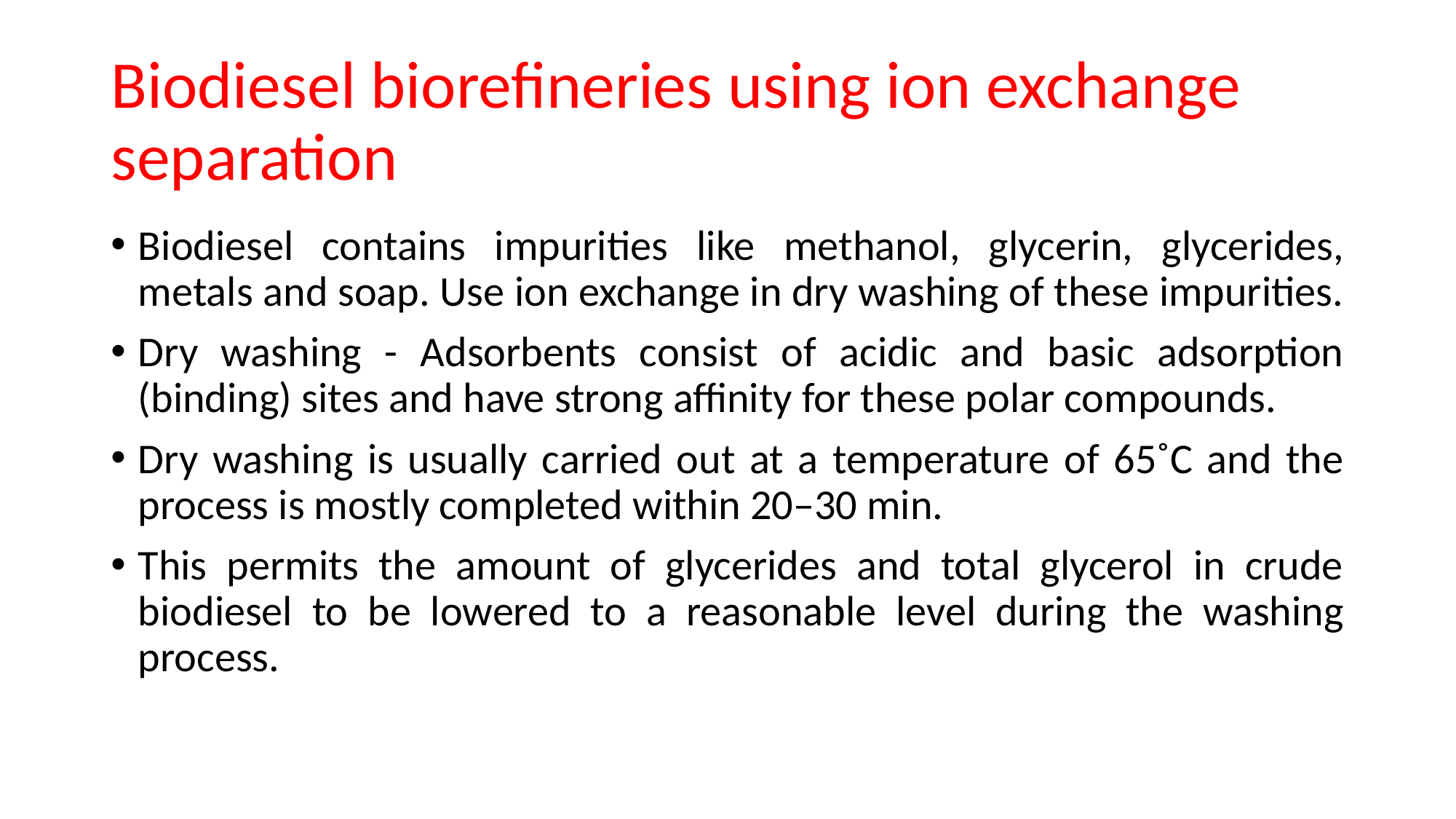

# Biodiesel biorefineries using ion exchange separation
Biodiesel contains impurities like methanol, glycerin, glycerides, metals and soap. Use ion exchange in dry washing of these impurities.
Dry washing - Adsorbents consist of acidic and basic adsorption (binding) sites and have strong affinity for these polar compounds.
Dry washing is usually carried out at a temperature of 65˚C and the process is mostly completed within 20–30 min.
This permits the amount of glycerides and total glycerol in crude biodiesel to be lowered to a reasonable level during the washing process.